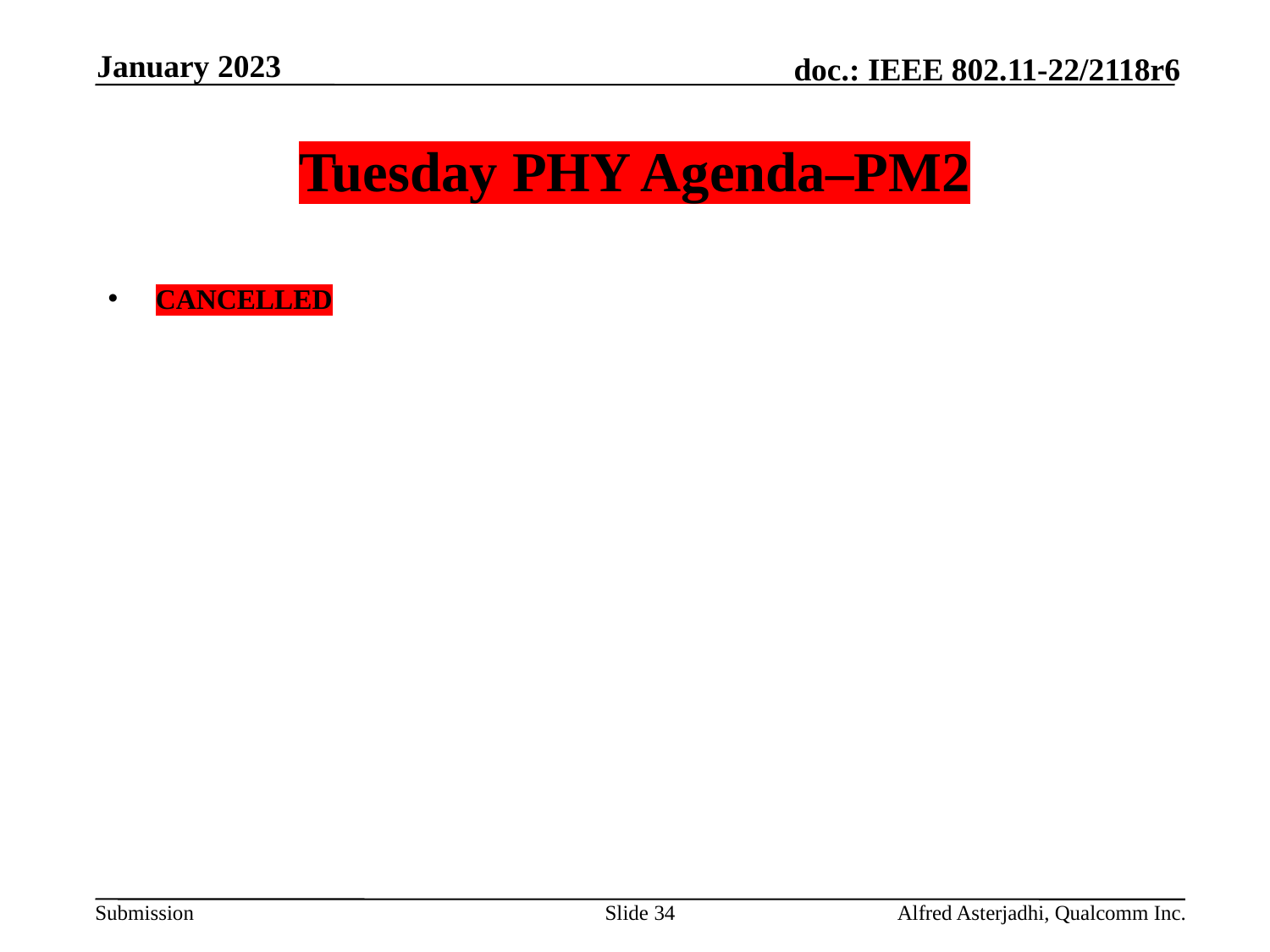

January 2023
# Tuesday PHY Agenda–PM2
CANCELLED
Slide 34
Alfred Asterjadhi, Qualcomm Inc.